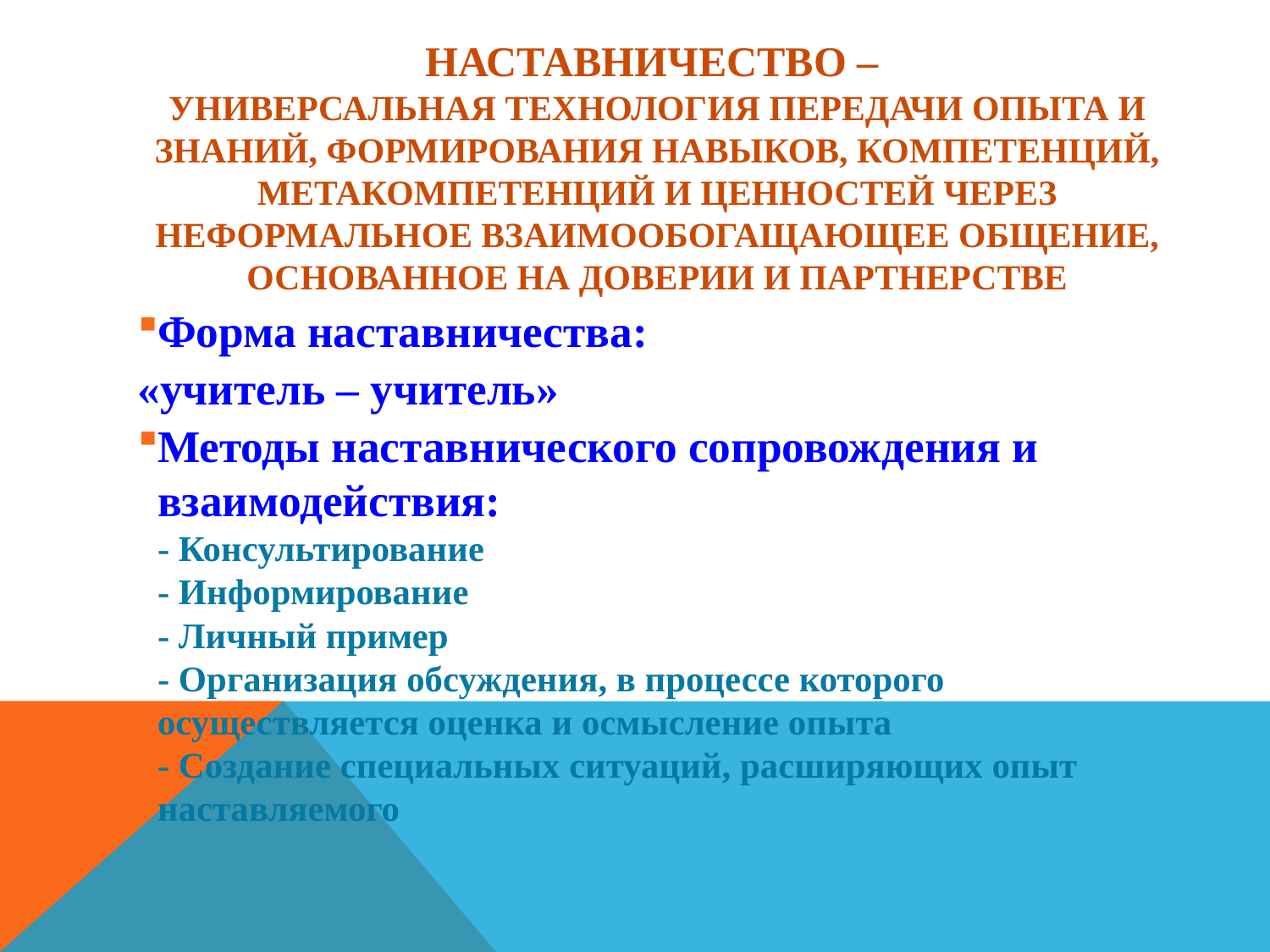

# Наставничество – универсальная технология передачи опыта и знаний, формирования навыков, компетенций, метакомпетенций и ценностей через неформальное взаимообогащающее общение, основанное на доверии и партнерстве
Форма наставничества:
«учитель – учитель»
Методы наставнического сопровождения и взаимодействия:
- Консультирование
- Информирование
- Личный пример
- Организация обсуждения, в процессе которого
осуществляется оценка и осмысление опыта
- Создание специальных ситуаций, расширяющих опыт наставляемого